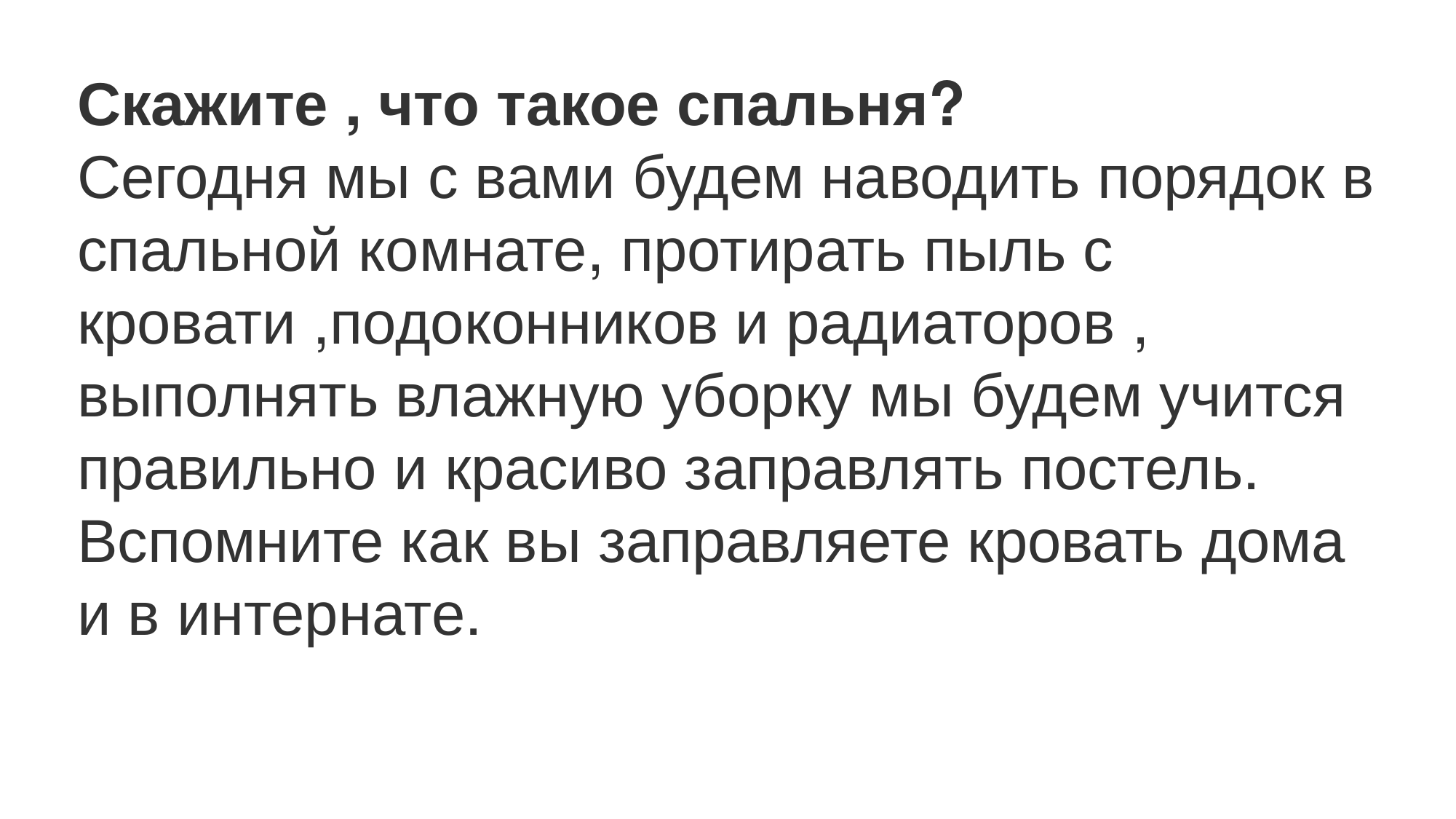

Скажите , что такое спальня?
Сегодня мы с вами будем наводить порядок в спальной комнате, протирать пыль с кровати ,подоконников и радиаторов , выполнять влажную уборку мы будем учится правильно и красиво заправлять постель.
Вспомните как вы заправляете кровать дома и в интернате.